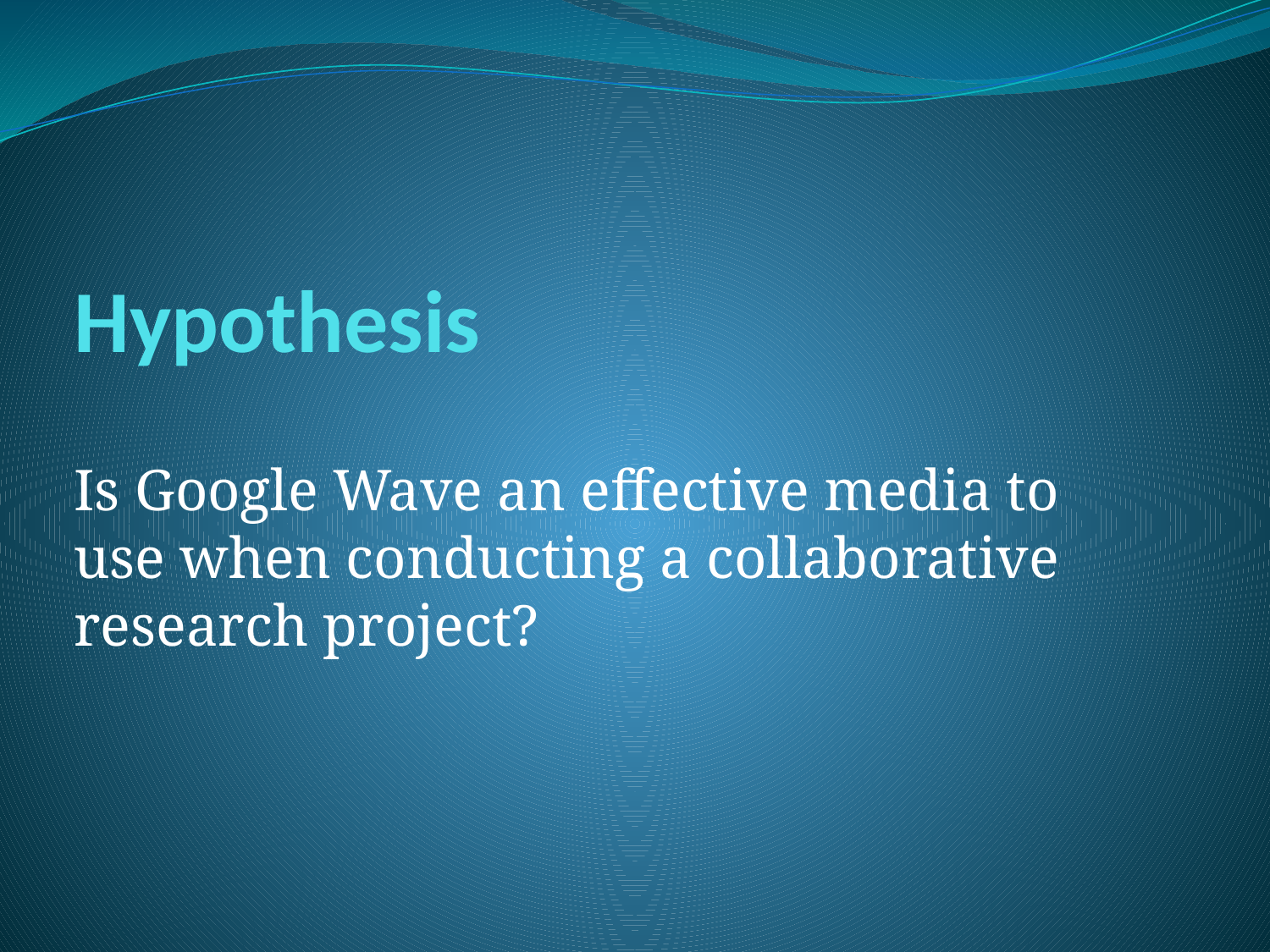

# Hypothesis
Is Google Wave an effective media to use when conducting a collaborative research project?